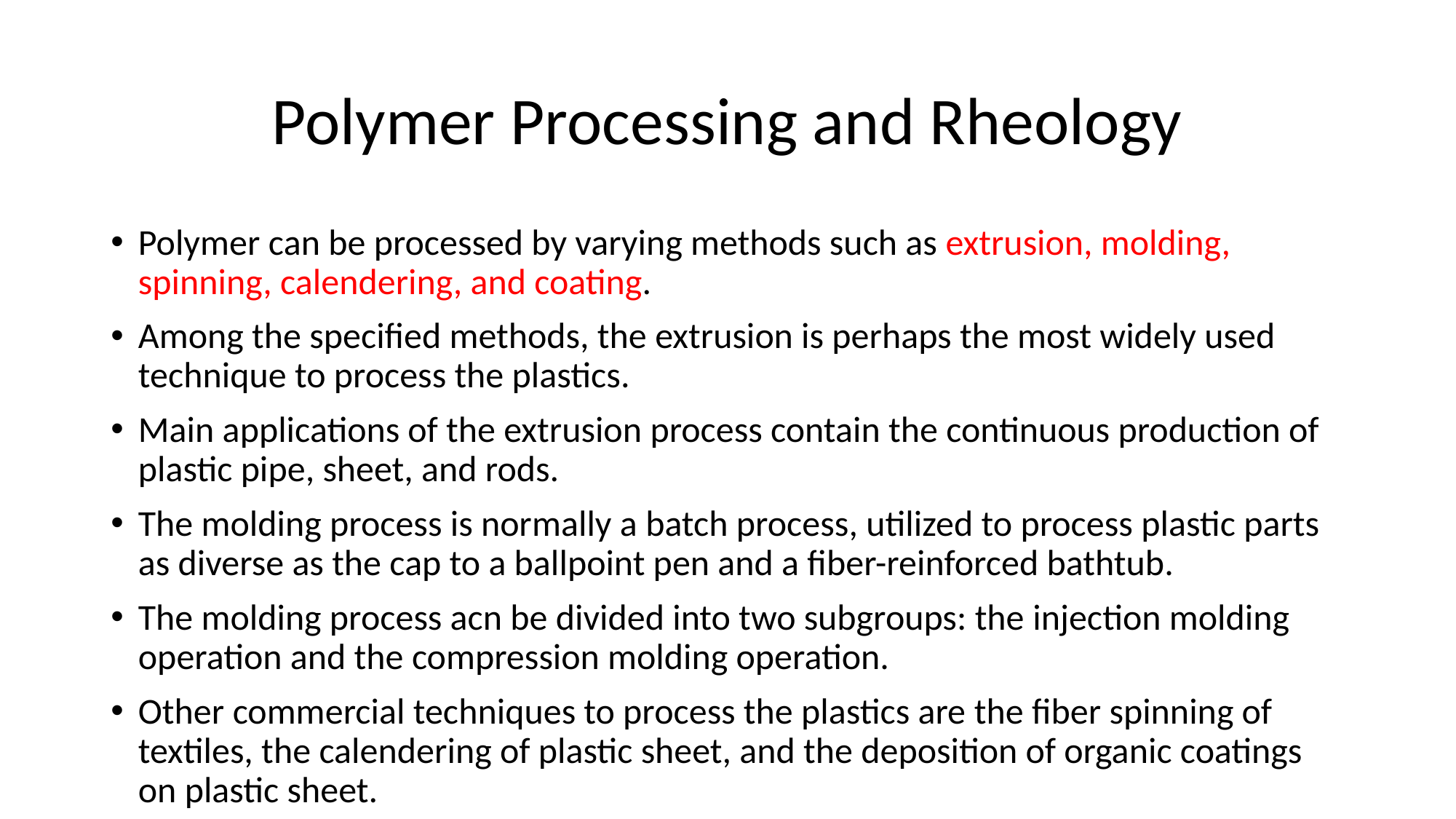

# Polymer Processing and Rheology
Polymer can be processed by varying methods such as extrusion, molding, spinning, calendering, and coating.
Among the specified methods, the extrusion is perhaps the most widely used technique to process the plastics.
Main applications of the extrusion process contain the continuous production of plastic pipe, sheet, and rods.
The molding process is normally a batch process, utilized to process plastic parts as diverse as the cap to a ballpoint pen and a fiber-reinforced bathtub.
The molding process acn be divided into two subgroups: the injection molding operation and the compression molding operation.
Other commercial techniques to process the plastics are the fiber spinning of textiles, the calendering of plastic sheet, and the deposition of organic coatings on plastic sheet.